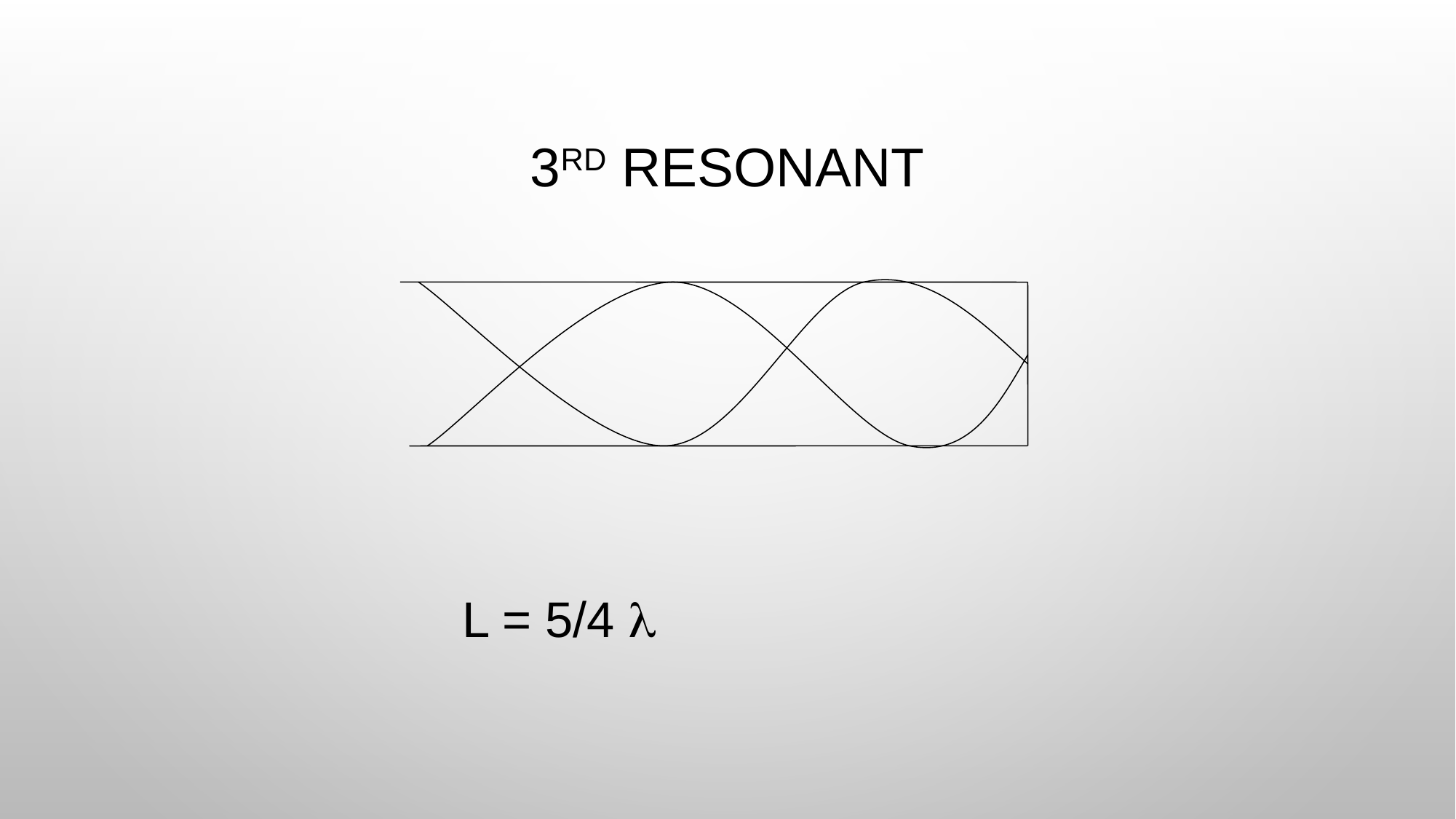

# 3rd Resonant

			       L = 5/4 λ